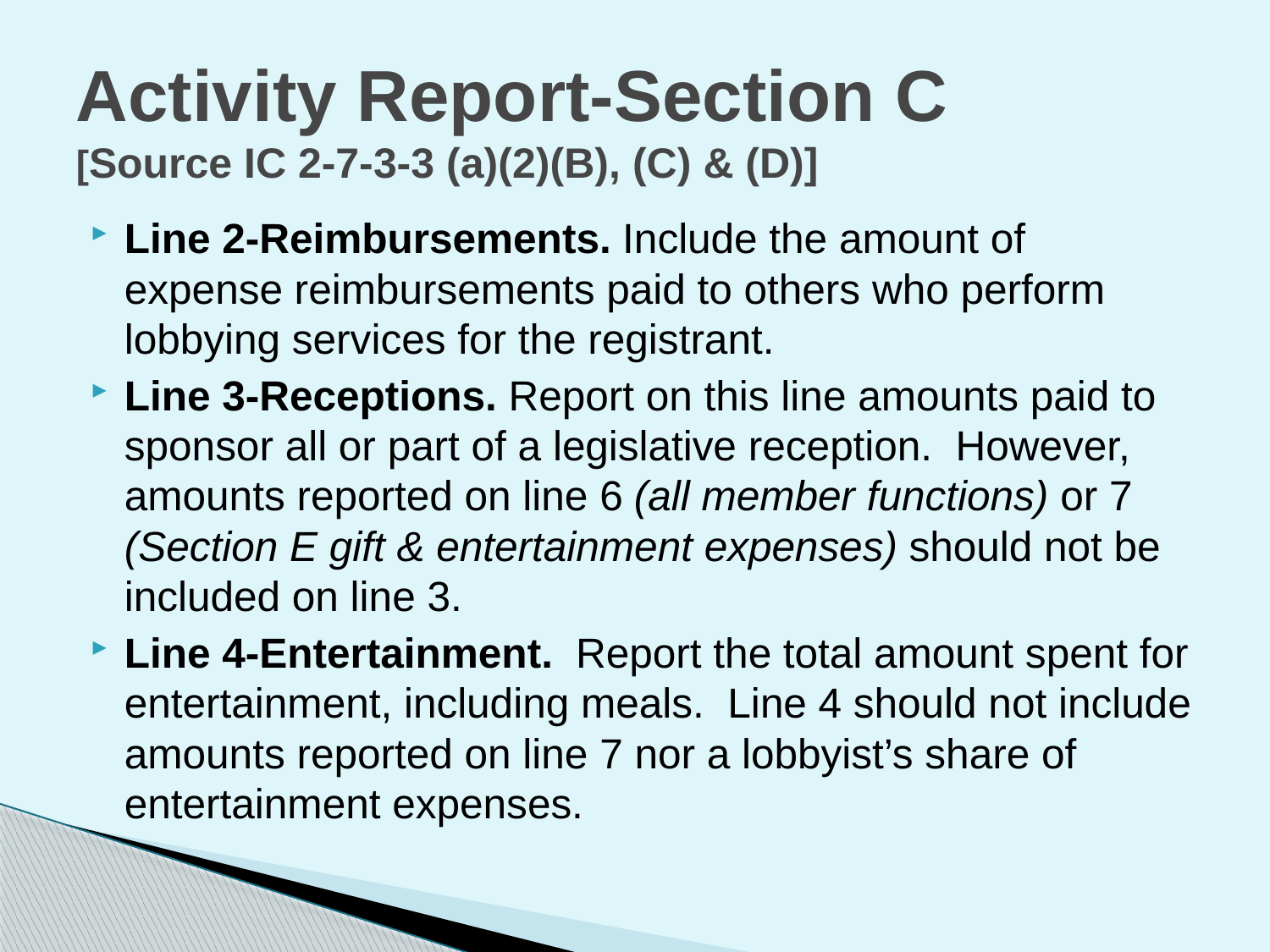

# Activity Report-Section C [Source IC 2-7-3-3 (a)(2)(B), (C) & (D)]
Line 2-Reimbursements. Include the amount of expense reimbursements paid to others who perform lobbying services for the registrant.
Line 3-Receptions. Report on this line amounts paid to sponsor all or part of a legislative reception.  However, amounts reported on line 6 (all member functions) or 7 (Section E gift & entertainment expenses) should not be included on line 3.
Line 4-Entertainment.  Report the total amount spent for entertainment, including meals.  Line 4 should not include amounts reported on line 7 nor a lobbyist’s share of entertainment expenses.